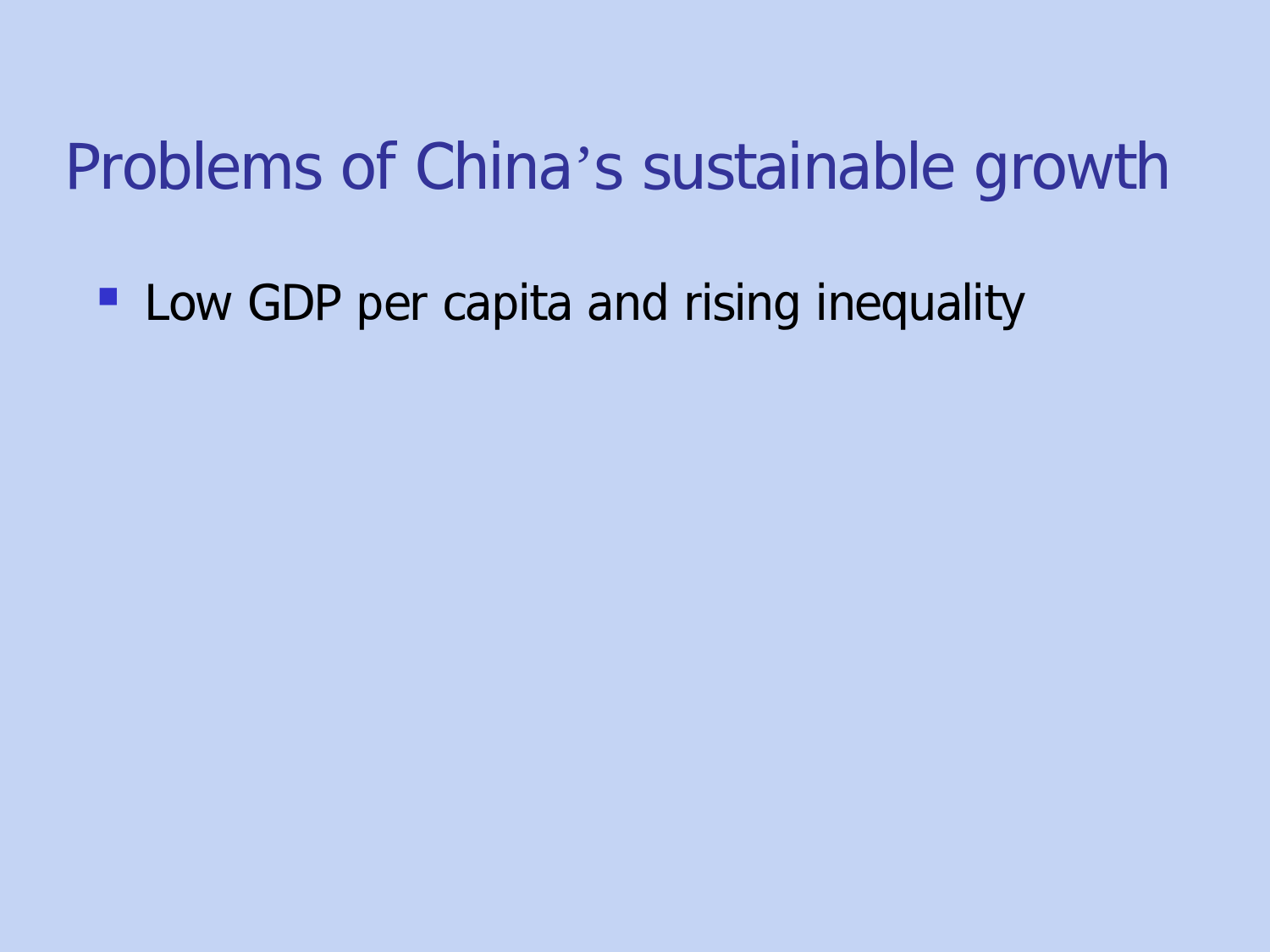

Problems of China’s sustainable growth
Low GDP per capita and rising inequality